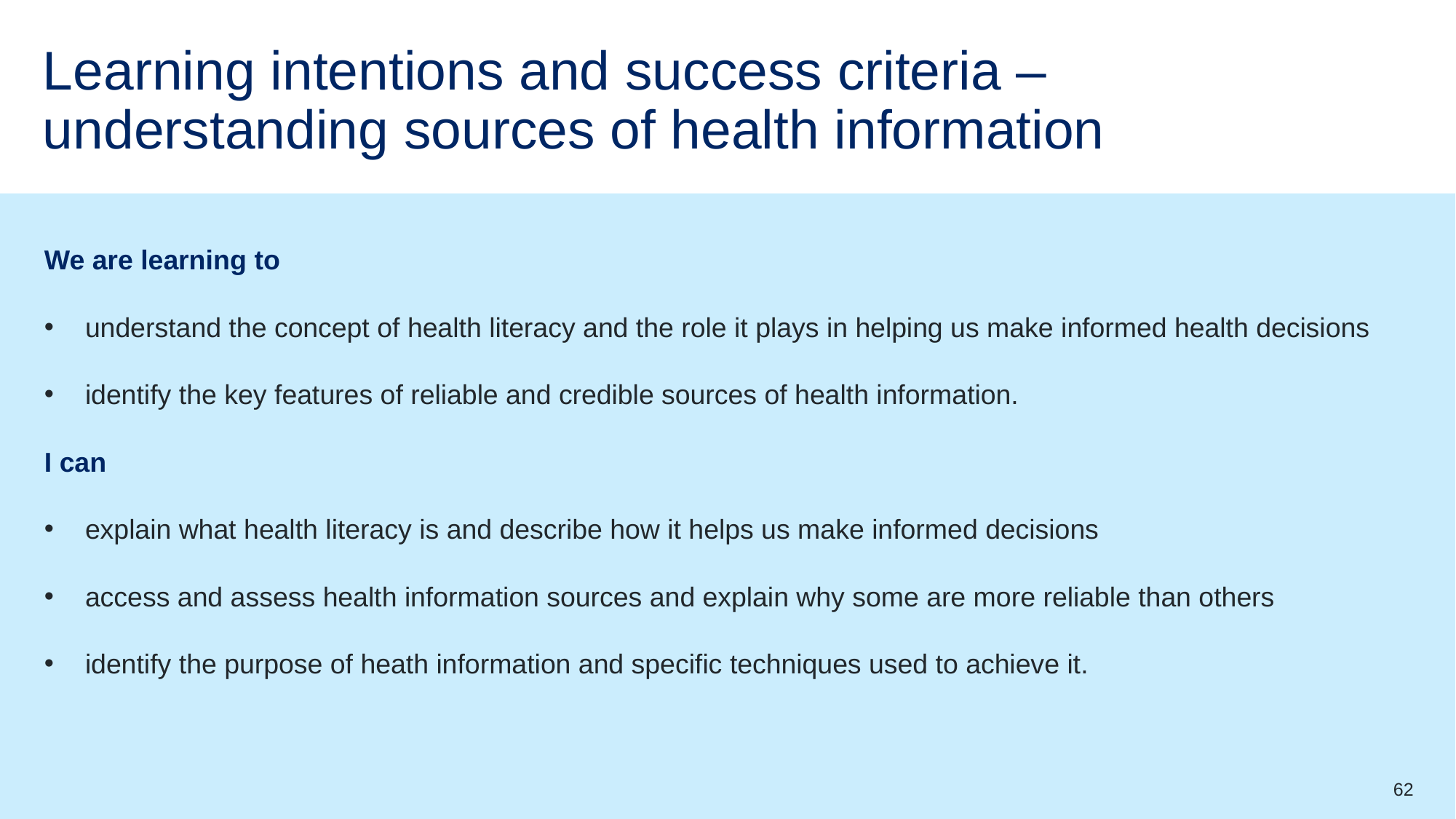

# Learning intentions and success criteria – understanding sources of health information
We are learning to
understand the concept of health literacy and the role it plays in helping us make informed health decisions
identify the key features of reliable and credible sources of health information.
I can
explain what health literacy is and describe how it helps us make informed decisions
access and assess health information sources and explain why some are more reliable than others
identify the purpose of heath information and specific techniques used to achieve it.
62